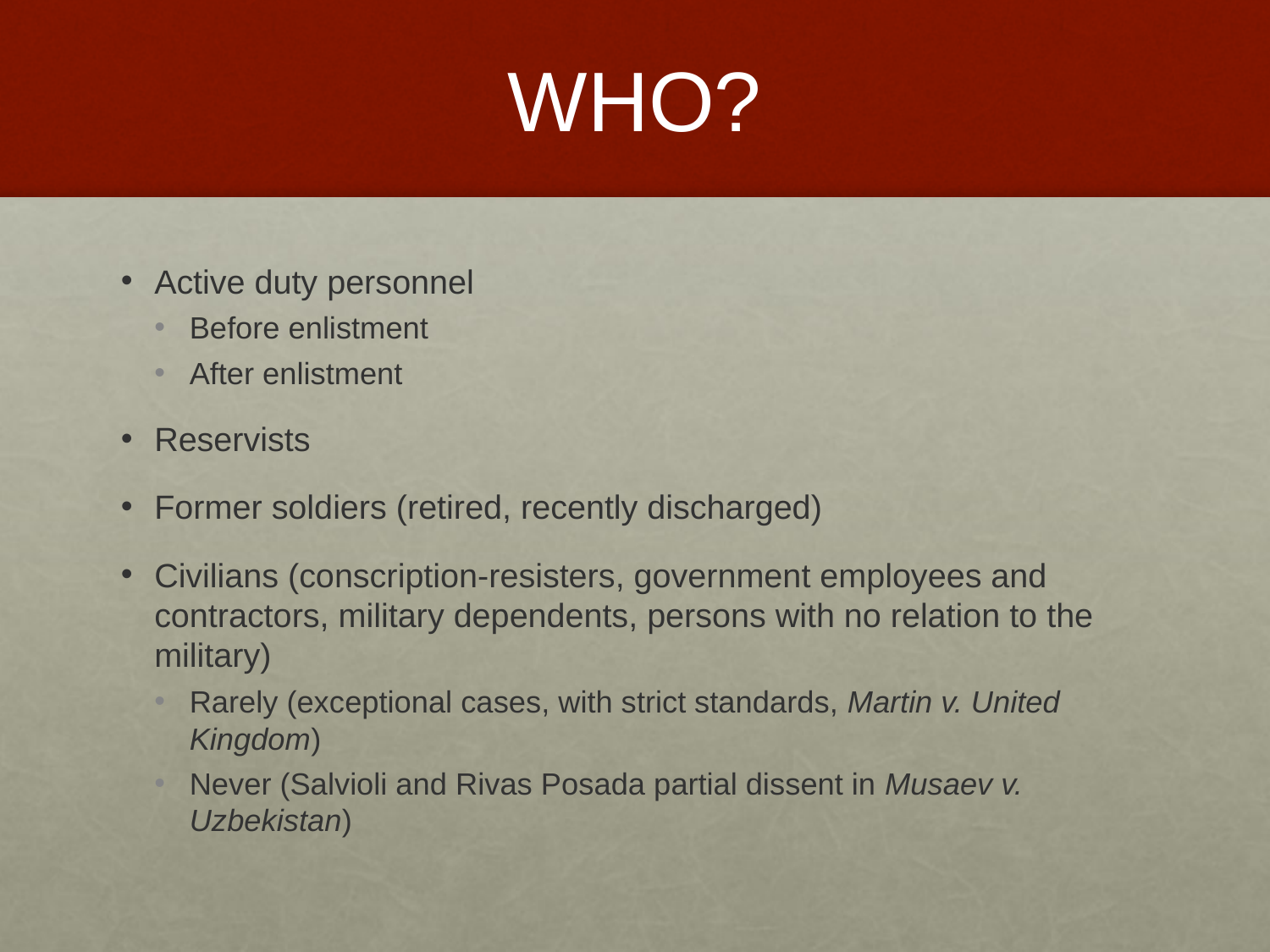

# WHO?
Active duty personnel
Before enlistment
After enlistment
Reservists
Former soldiers (retired, recently discharged)
Civilians (conscription-resisters, government employees and contractors, military dependents, persons with no relation to the military)
Rarely (exceptional cases, with strict standards, Martin v. United Kingdom)
Never (Salvioli and Rivas Posada partial dissent in Musaev v. Uzbekistan)